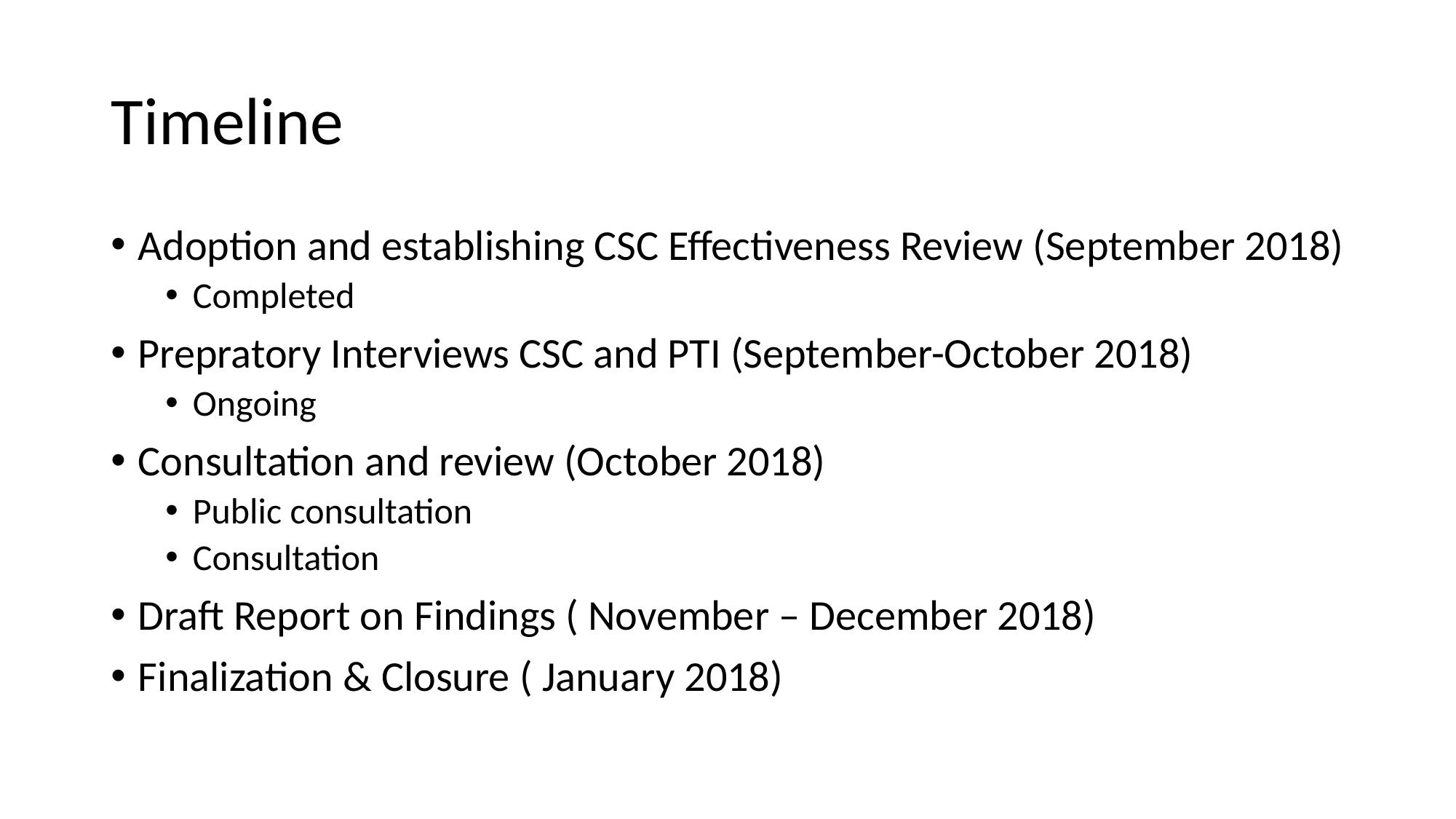

# Timeline
Adoption and establishing CSC Effectiveness Review (September 2018)
Completed
Prepratory Interviews CSC and PTI (September-October 2018)
Ongoing
Consultation and review (October 2018)
Public consultation
Consultation
Draft Report on Findings ( November – December 2018)
Finalization & Closure ( January 2018)